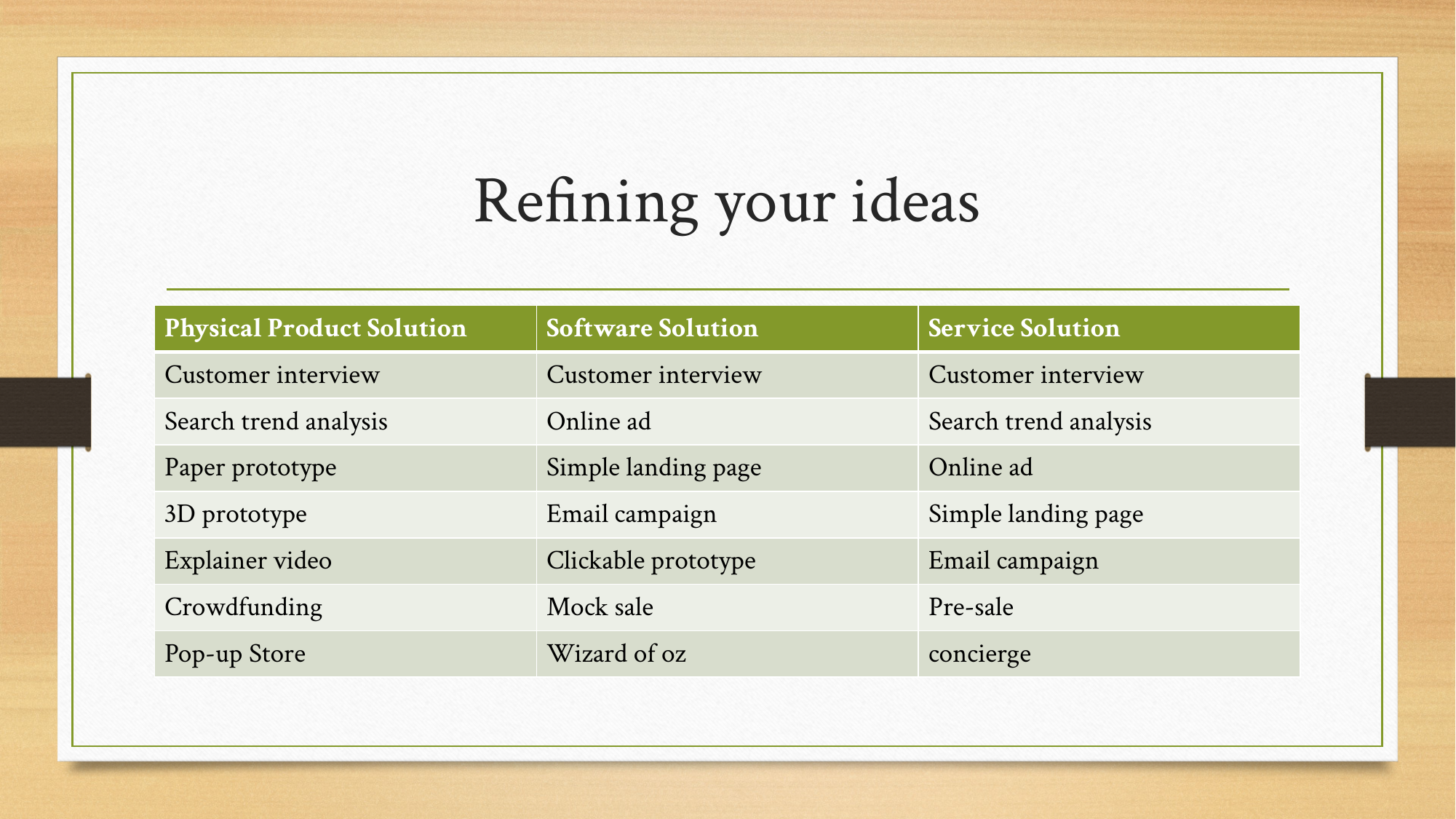

# Refining your ideas
| Physical Product Solution | Software Solution | Service Solution |
| --- | --- | --- |
| Customer interview | Customer interview | Customer interview |
| Search trend analysis | Online ad | Search trend analysis |
| Paper prototype | Simple landing page | Online ad |
| 3D prototype | Email campaign | Simple landing page |
| Explainer video | Clickable prototype | Email campaign |
| Crowdfunding | Mock sale | Pre-sale |
| Pop-up Store | Wizard of oz | concierge |